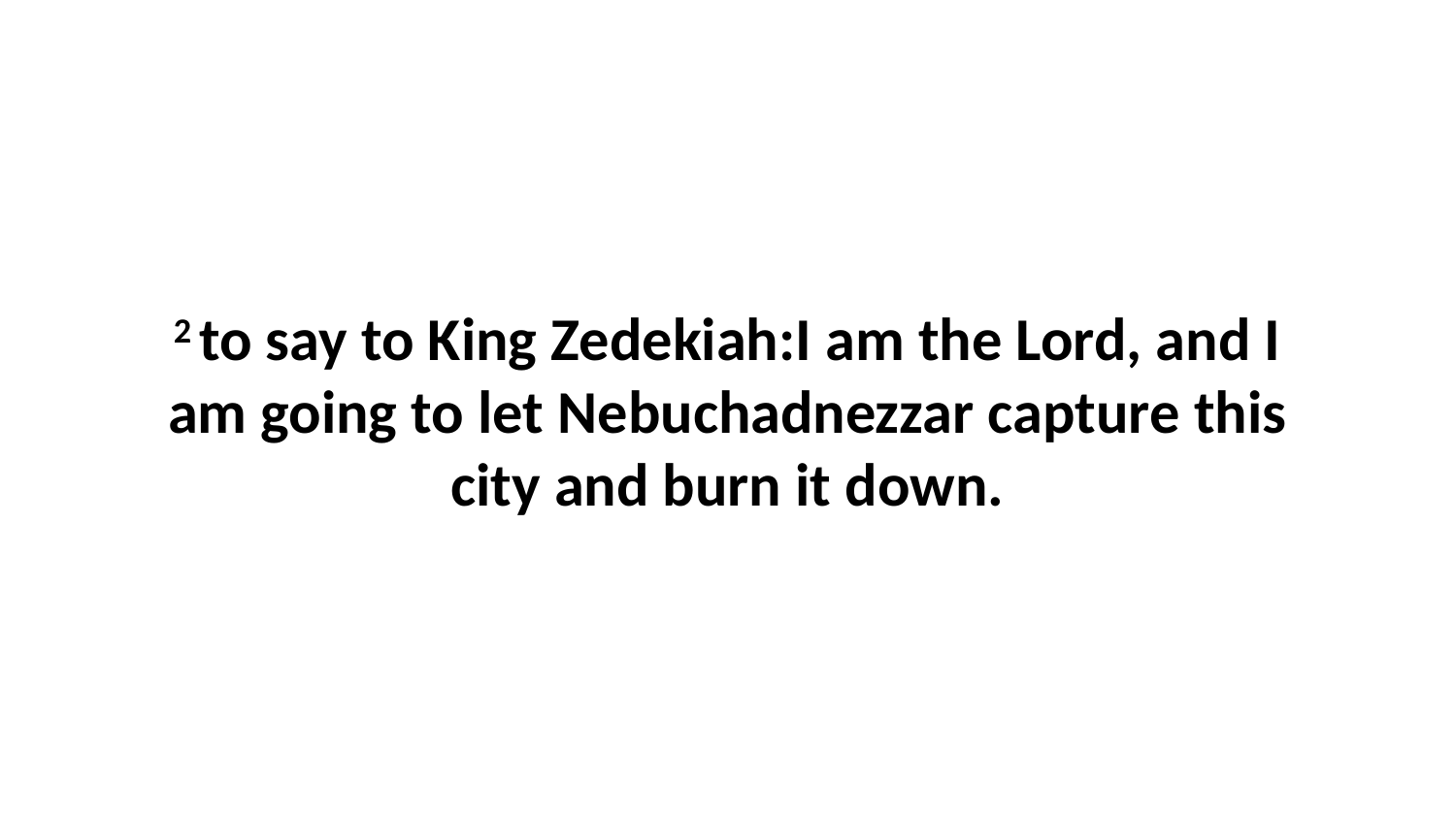

2 to say to King Zedekiah:I am the Lord, and I am going to let Nebuchadnezzar capture this city and burn it down.